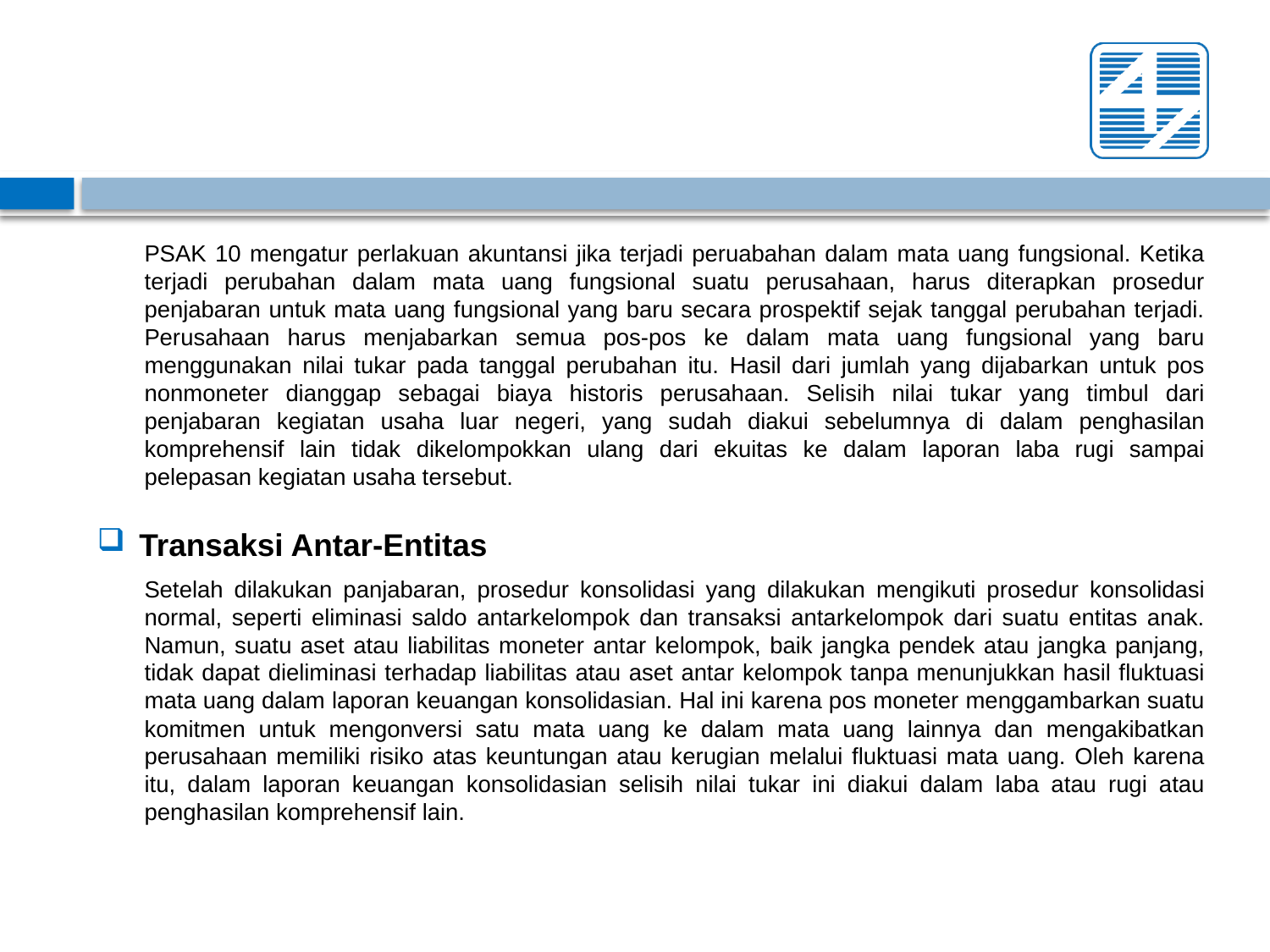

#
PSAK 10 mengatur perlakuan akuntansi jika terjadi peruabahan dalam mata uang fungsional. Ketika terjadi perubahan dalam mata uang fungsional suatu perusahaan, harus diterapkan prosedur penjabaran untuk mata uang fungsional yang baru secara prospektif sejak tanggal perubahan terjadi. Perusahaan harus menjabarkan semua pos-pos ke dalam mata uang fungsional yang baru menggunakan nilai tukar pada tanggal perubahan itu. Hasil dari jumlah yang dijabarkan untuk pos nonmoneter dianggap sebagai biaya historis perusahaan. Selisih nilai tukar yang timbul dari penjabaran kegiatan usaha luar negeri, yang sudah diakui sebelumnya di dalam penghasilan komprehensif lain tidak dikelompokkan ulang dari ekuitas ke dalam laporan laba rugi sampai pelepasan kegiatan usaha tersebut.

Transaksi Antar-Entitas
Setelah dilakukan panjabaran, prosedur konsolidasi yang dilakukan mengikuti prosedur konsolidasi normal, seperti eliminasi saldo antarkelompok dan transaksi antarkelompok dari suatu entitas anak. Namun, suatu aset atau liabilitas moneter antar kelompok, baik jangka pendek atau jangka panjang, tidak dapat dieliminasi terhadap liabilitas atau aset antar kelompok tanpa menunjukkan hasil fluktuasi mata uang dalam laporan keuangan konsolidasian. Hal ini karena pos moneter menggambarkan suatu komitmen untuk mengonversi satu mata uang ke dalam mata uang lainnya dan mengakibatkan perusahaan memiliki risiko atas keuntungan atau kerugian melalui fluktuasi mata uang. Oleh karena itu, dalam laporan keuangan konsolidasian selisih nilai tukar ini diakui dalam laba atau rugi atau penghasilan komprehensif lain.